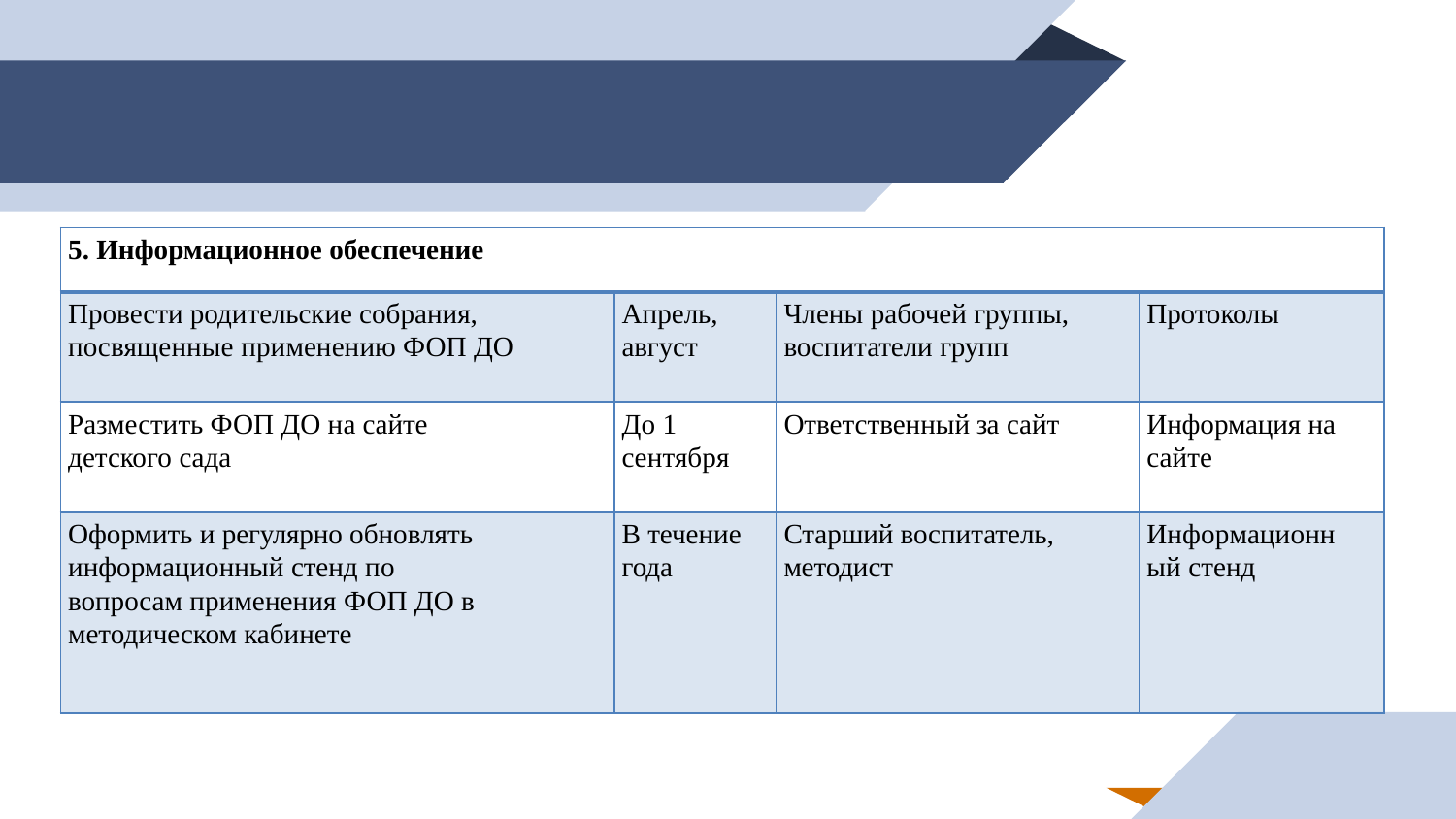

| 5. Информационное обеспечение |  |  |  |
| --- | --- | --- | --- |
| Провести родительские собрания, посвященные применению ФОП ДО | Апрель, август | Члены рабочей группы, воспитатели групп | Протоколы |
| Разместить ФОП ДО на сайте детского сада | До 1 сентября | Ответственный за сайт | Информация на сайте |
| Оформить и регулярно обновлять информационный стенд по вопросам применения ФОП ДО в методическом кабинете | В течение года | Старший воспитатель, методист | Информационн ый стенд |